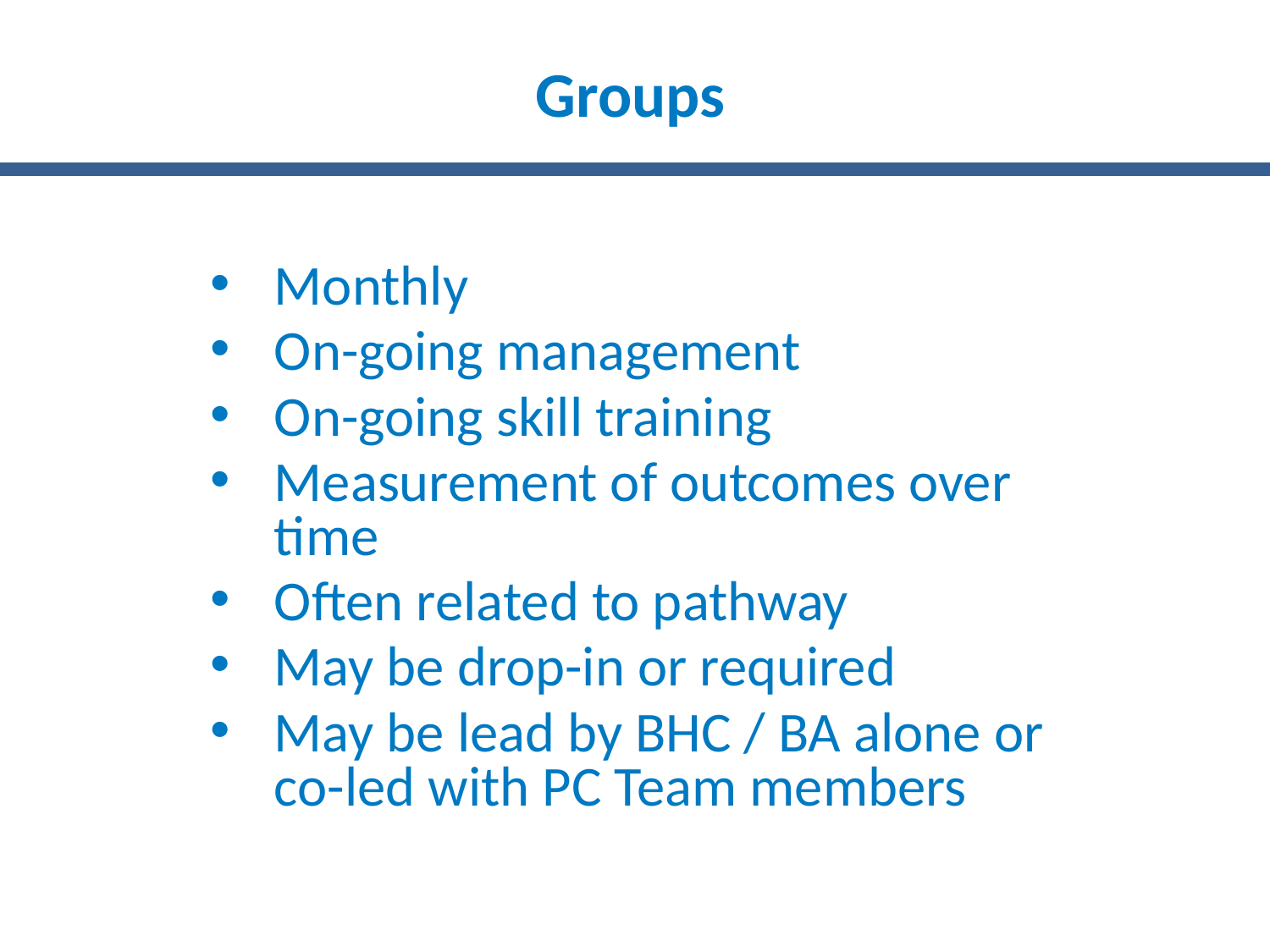

# Groups
Monthly
On-going management
On-going skill training
Measurement of outcomes over time
Often related to pathway
May be drop-in or required
May be lead by BHC / BA alone or co-led with PC Team members